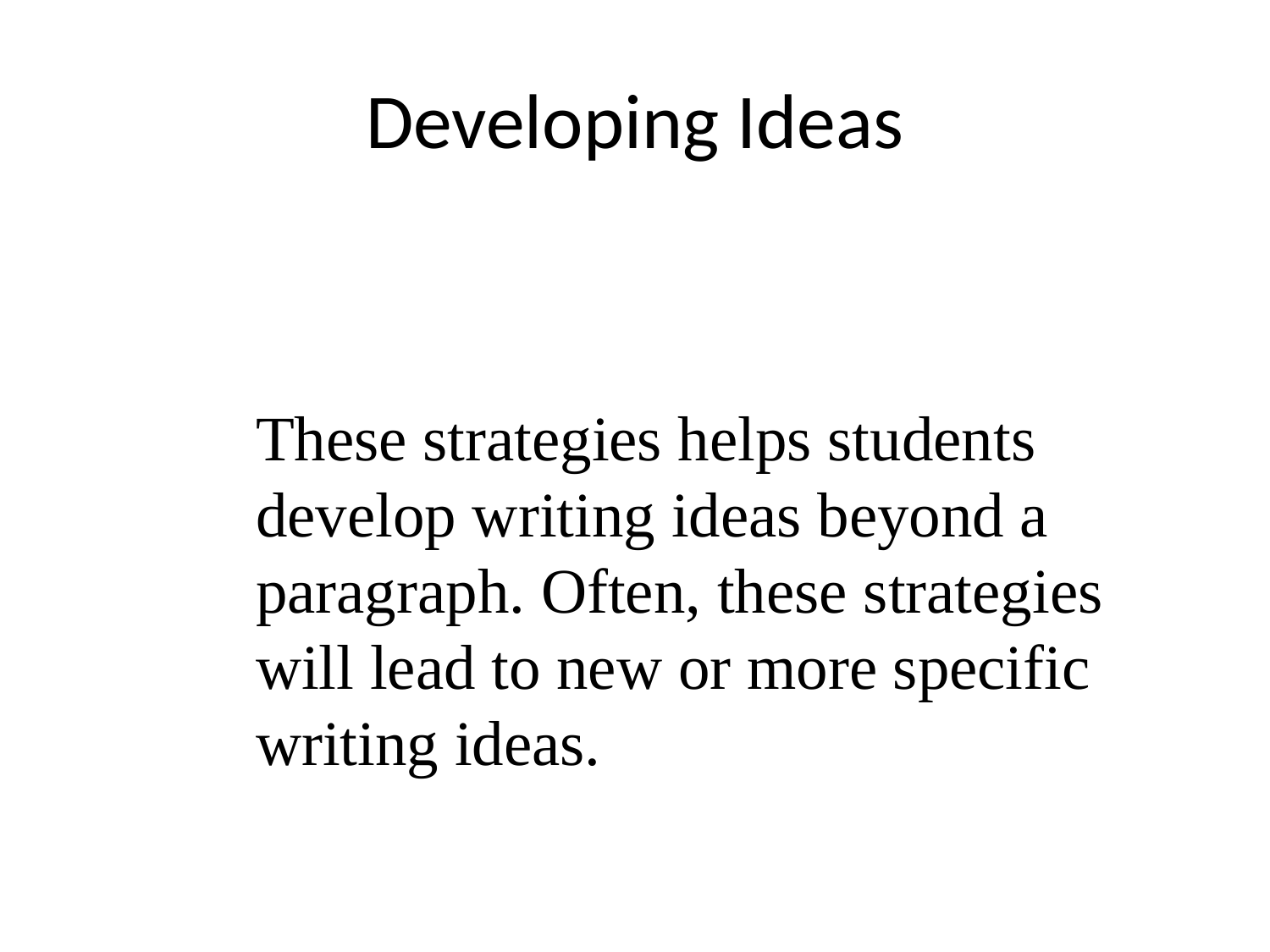

# Developing Ideas
These strategies helps students develop writing ideas beyond a paragraph. Often, these strategies will lead to new or more specific writing ideas.